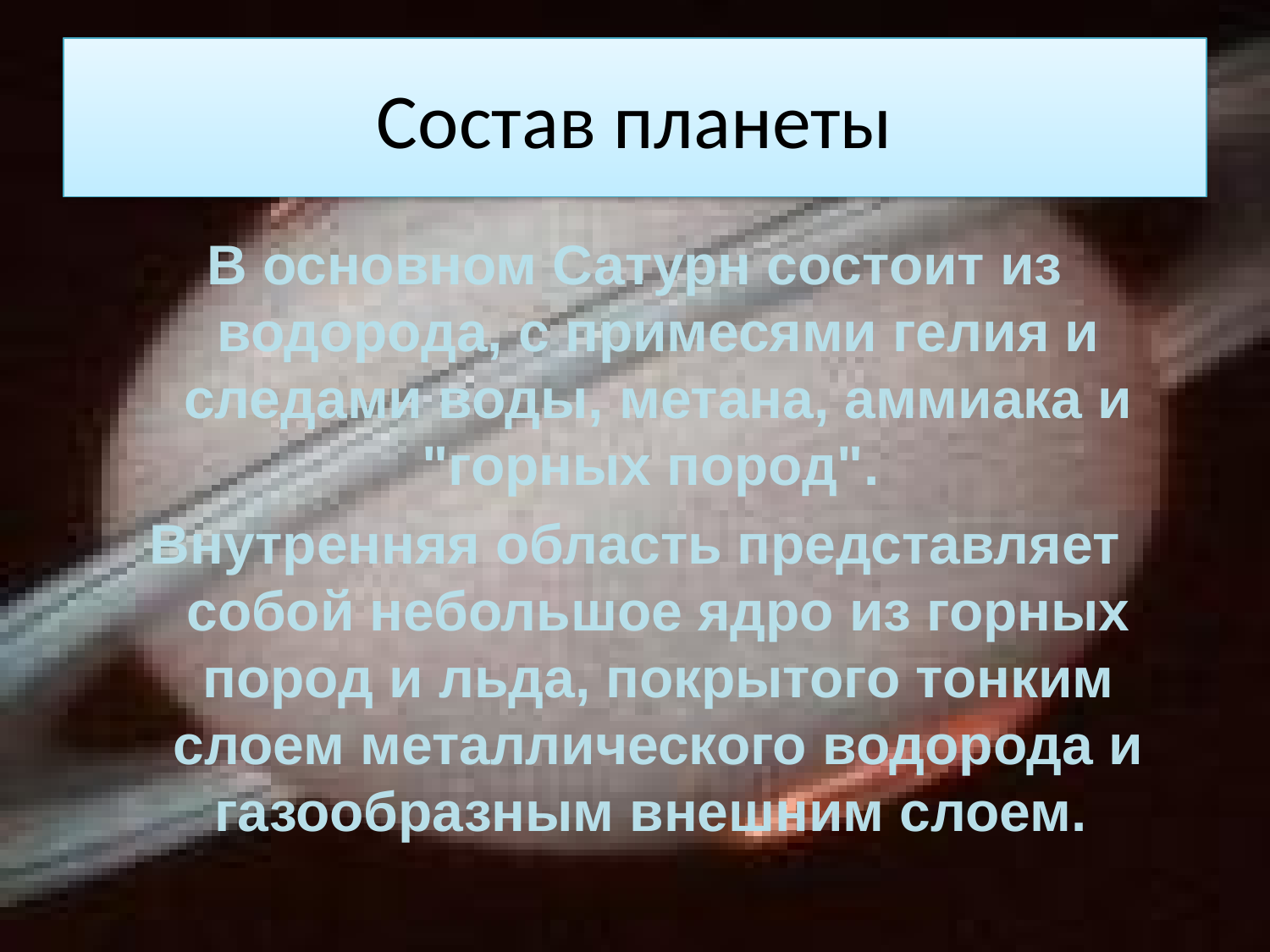

# Состав планеты
В основном Сатурн состоит из водорода, с примесями гелия и следами воды, метана, аммиака и "горных пород".
Внутренняя область представляет собой небольшое ядро из горных пород и льда, покрытого тонким слоем металлического водорода и газообразным внешним слоем.